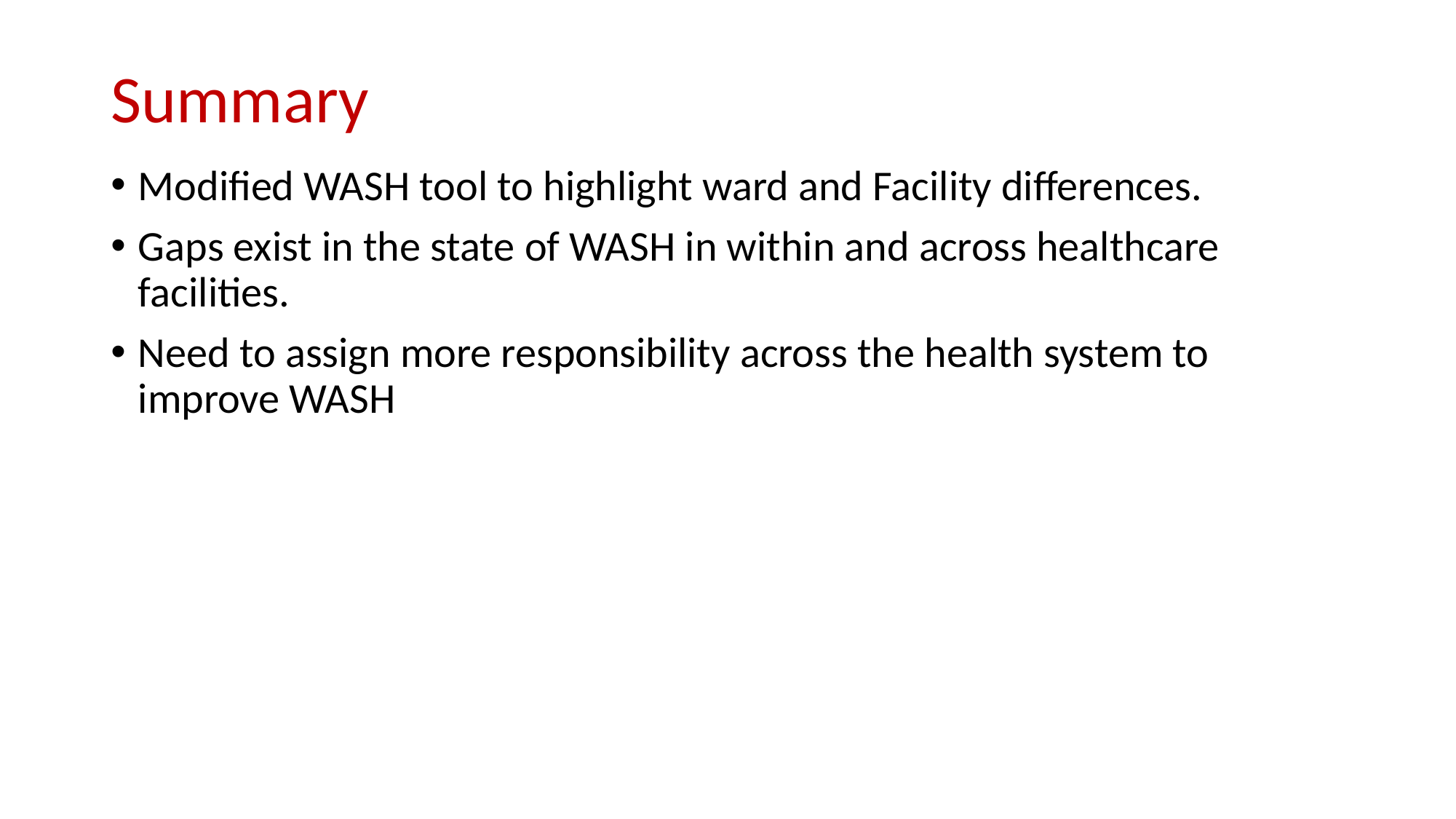

# Summary
Modified WASH tool to highlight ward and Facility differences.
Gaps exist in the state of WASH in within and across healthcare facilities.
Need to assign more responsibility across the health system to improve WASH